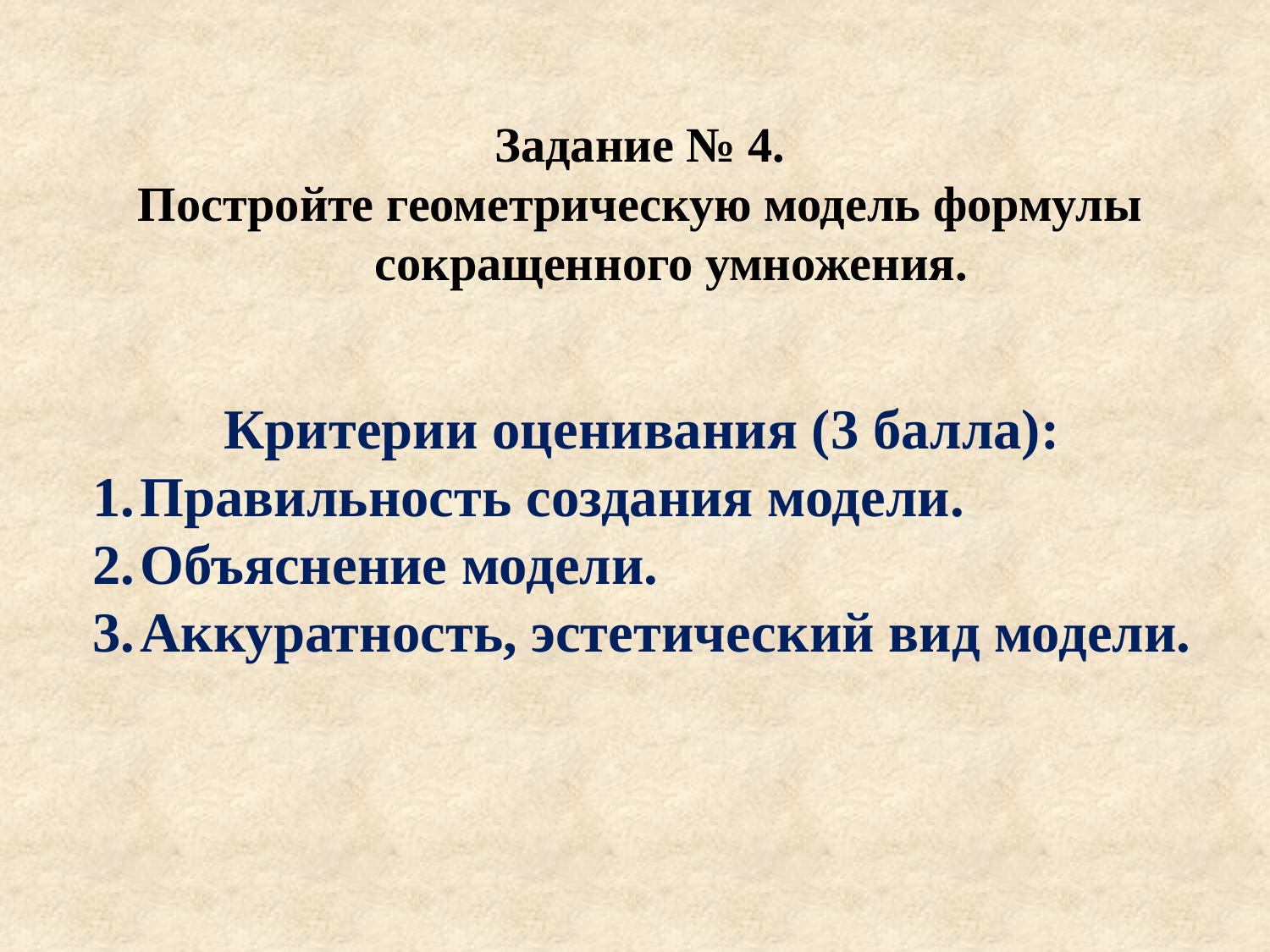

Задание № 4.
Постройте геометрическую модель формулы сокращенного умножения.
Критерии оценивания (3 балла):
Правильность создания модели.
Объяснение модели.
Аккуратность, эстетический вид модели.